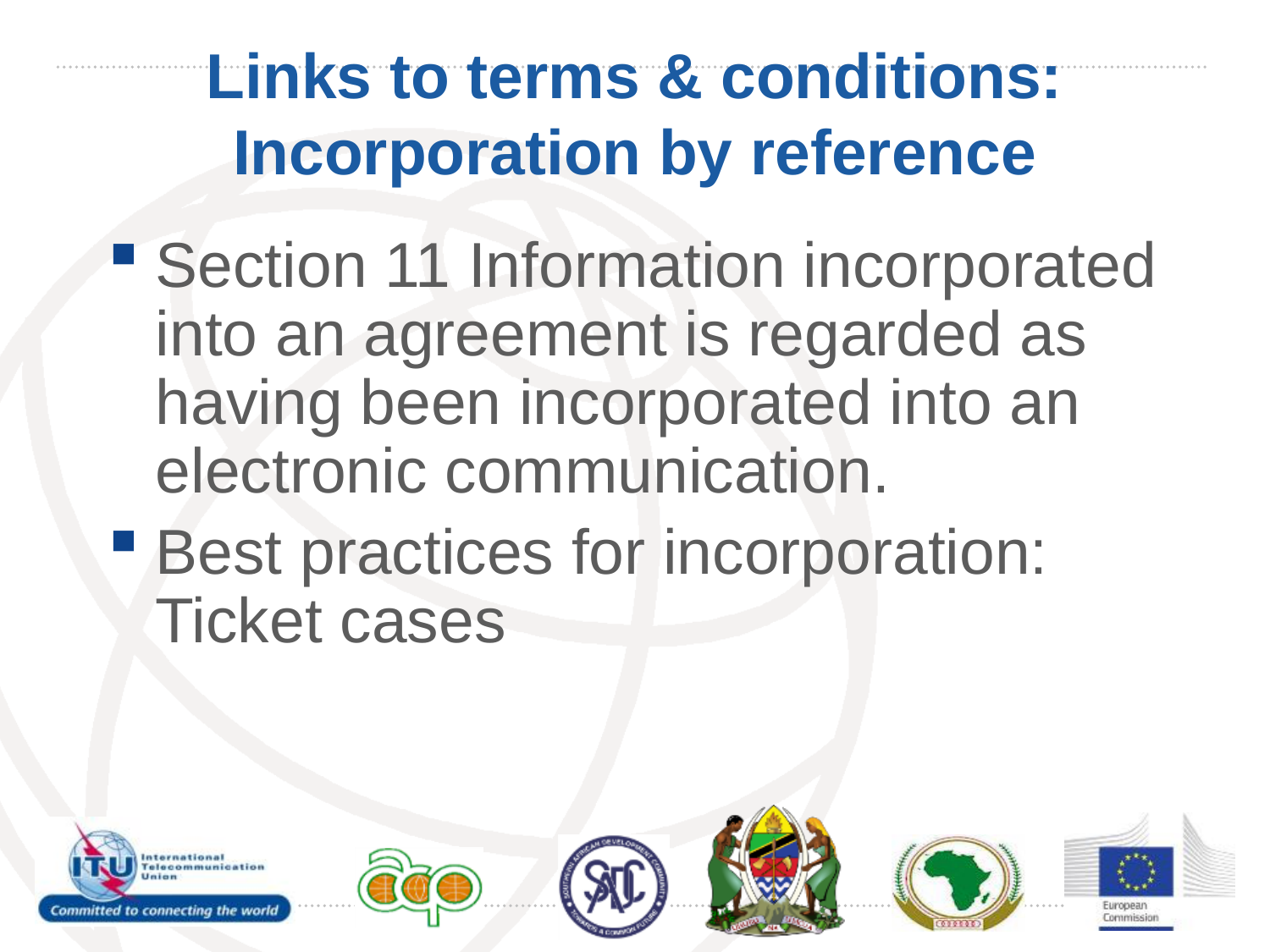

# Links to terms & conditions: Incorporation by reference
Section 11 Information incorporated into an agreement is regarded as having been incorporated into an electronic communication.
Best practices for incorporation: Ticket cases